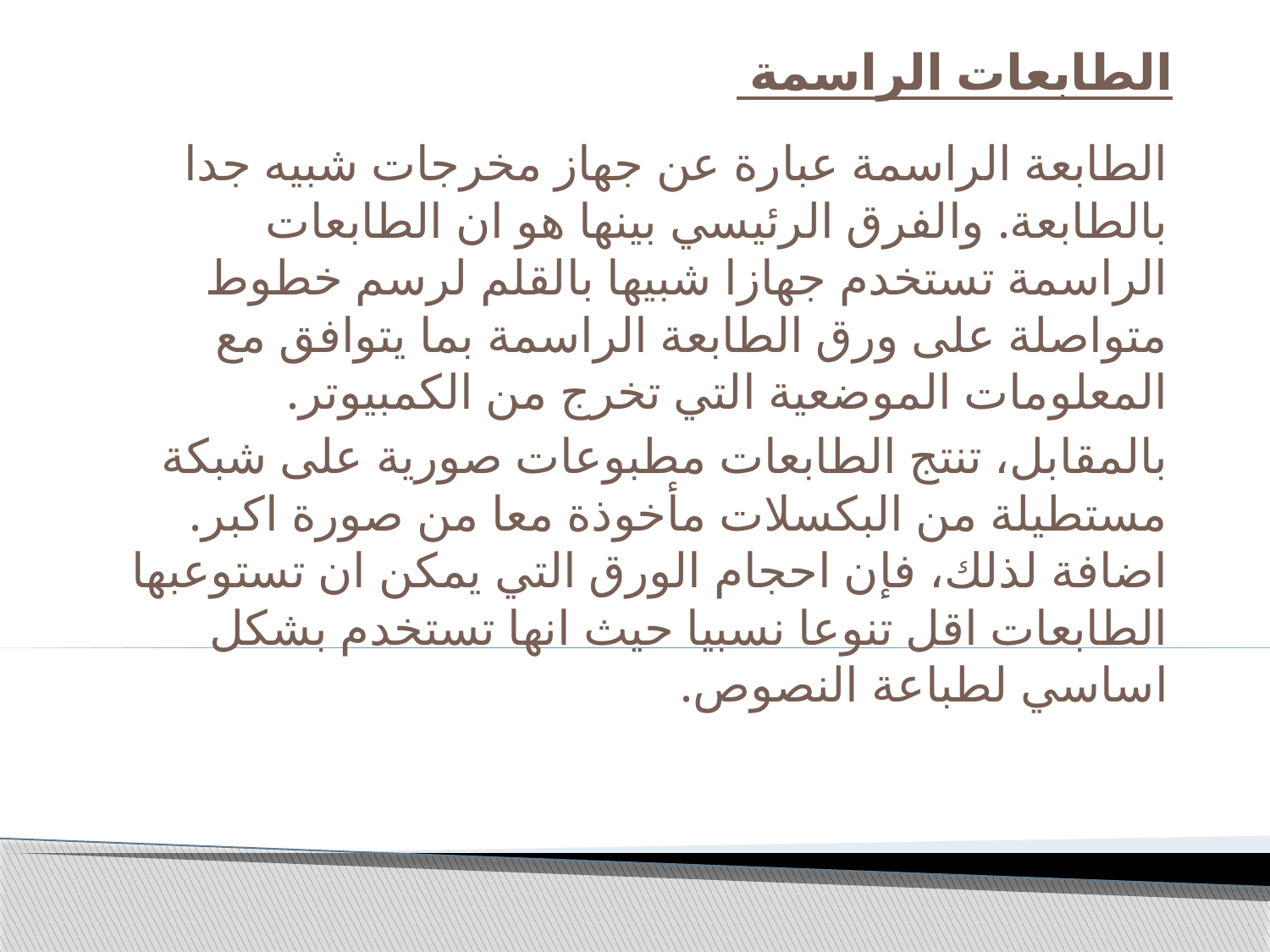

# الطابعات الراسمة
الطابعة الراسمة عبارة عن جهاز مخرجات شبيه جدا بالطابعة. والفرق الرئيسي بينها هو ان الطابعات الراسمة تستخدم جهازا شبيها بالقلم لرسم خطوط متواصلة على ورق الطابعة الراسمة بما يتوافق مع المعلومات الموضعية التي تخرج من الكمبيوتر.
بالمقابل، تنتج الطابعات مطبوعات صورية على شبكة مستطيلة من البكسلات مأخوذة معا من صورة اكبر. اضافة لذلك، فإن احجام الورق التي يمكن ان تستوعبها الطابعات اقل تنوعا نسبيا حيث انها تستخدم بشكل اساسي لطباعة النصوص.